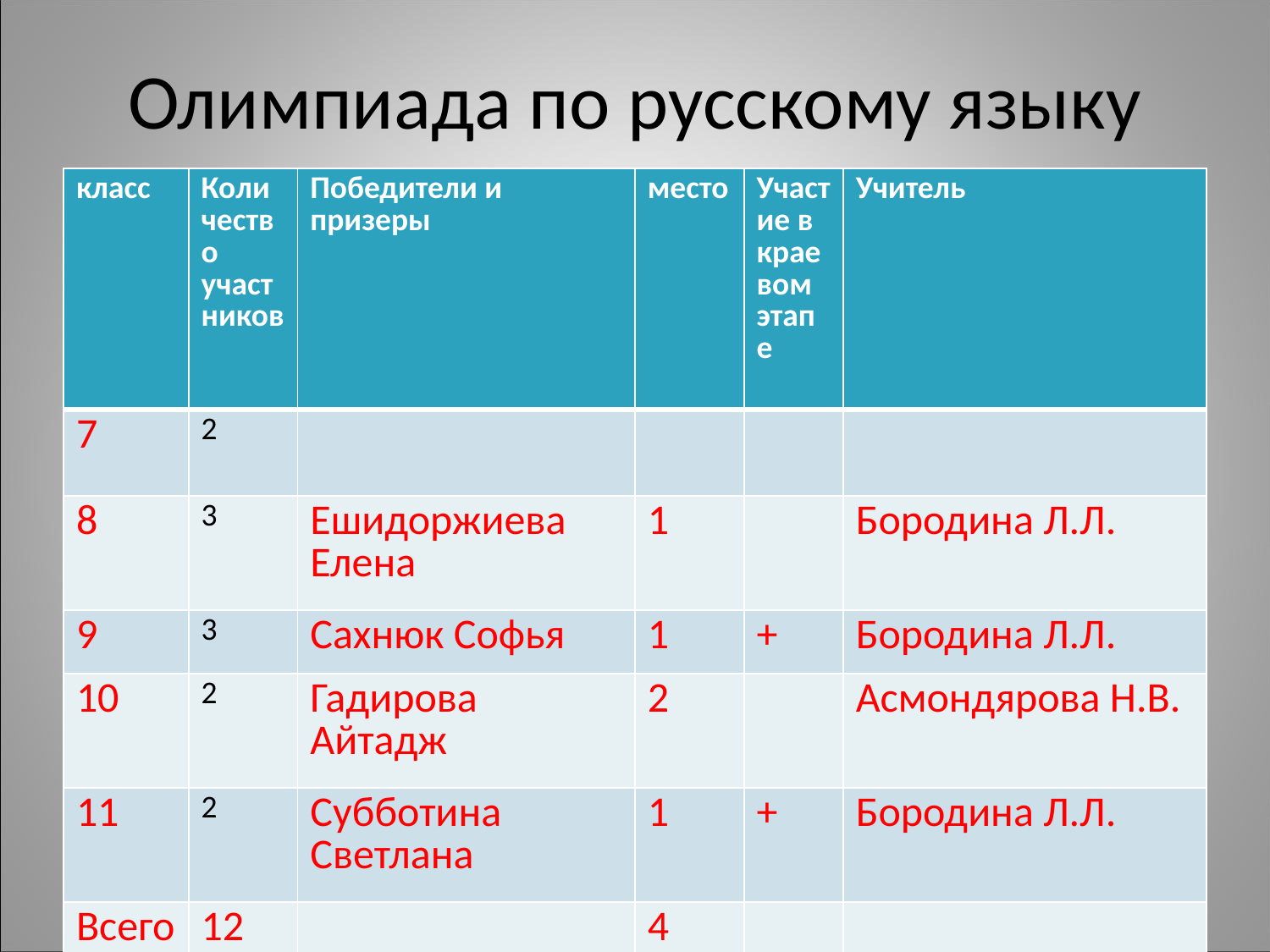

# Олимпиада по русскому языку
| класс | Количество участников | Победители и призеры | место | Участие в краевом этапе | Учитель |
| --- | --- | --- | --- | --- | --- |
| 7 | 2 |  |  |  |  |
| 8 | 3 | Ешидоржиева Елена | 1 |  | Бородина Л.Л. |
| 9 | 3 | Сахнюк Софья | 1 | + | Бородина Л.Л. |
| 10 | 2 | Гадирова Айтадж | 2 |  | Асмондярова Н.В. |
| 11 | 2 | Субботина Светлана | 1 | + | Бородина Л.Л. |
| Всего | 12 |  | 4 |  |  |